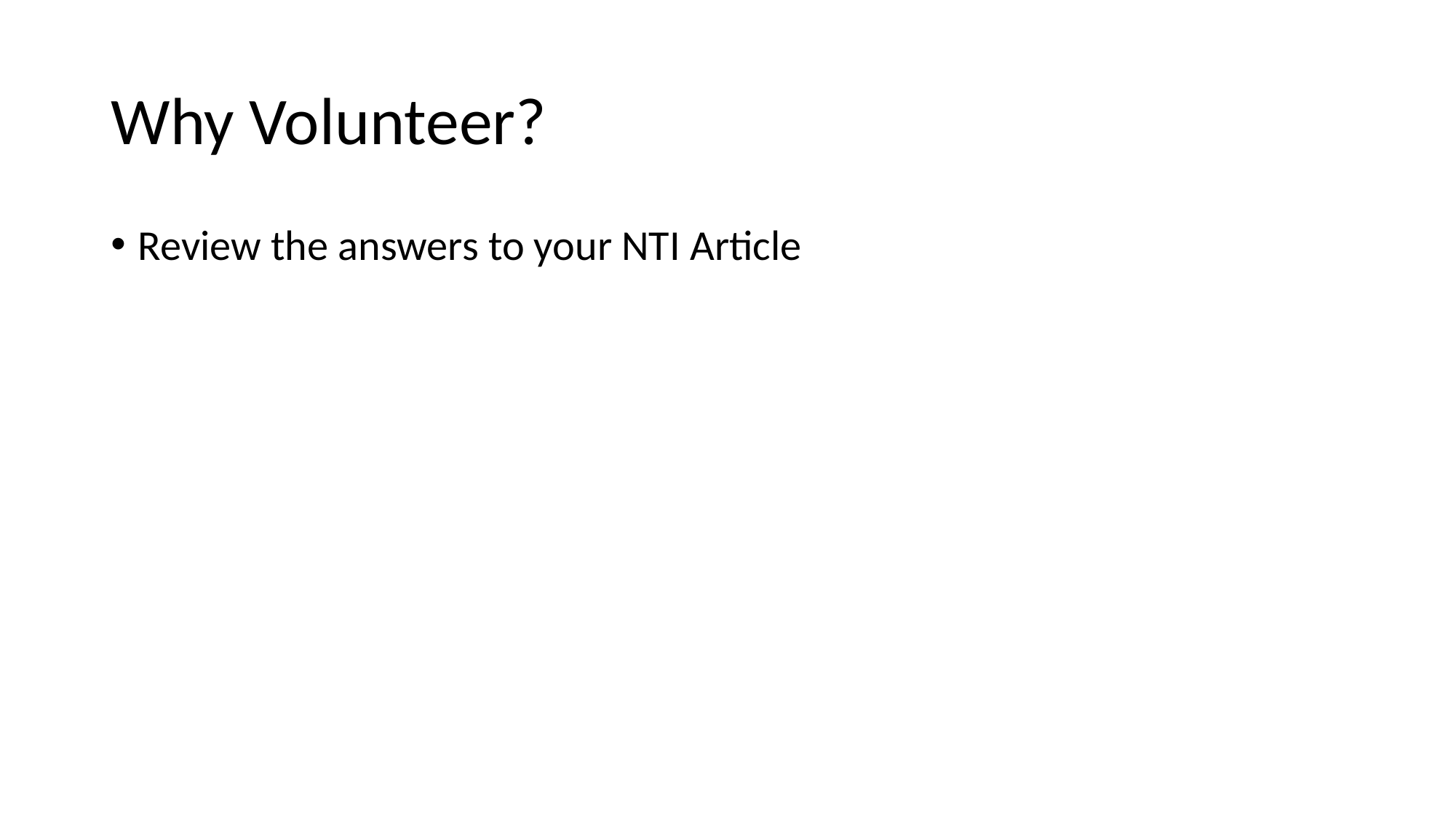

# Why Volunteer?
Review the answers to your NTI Article